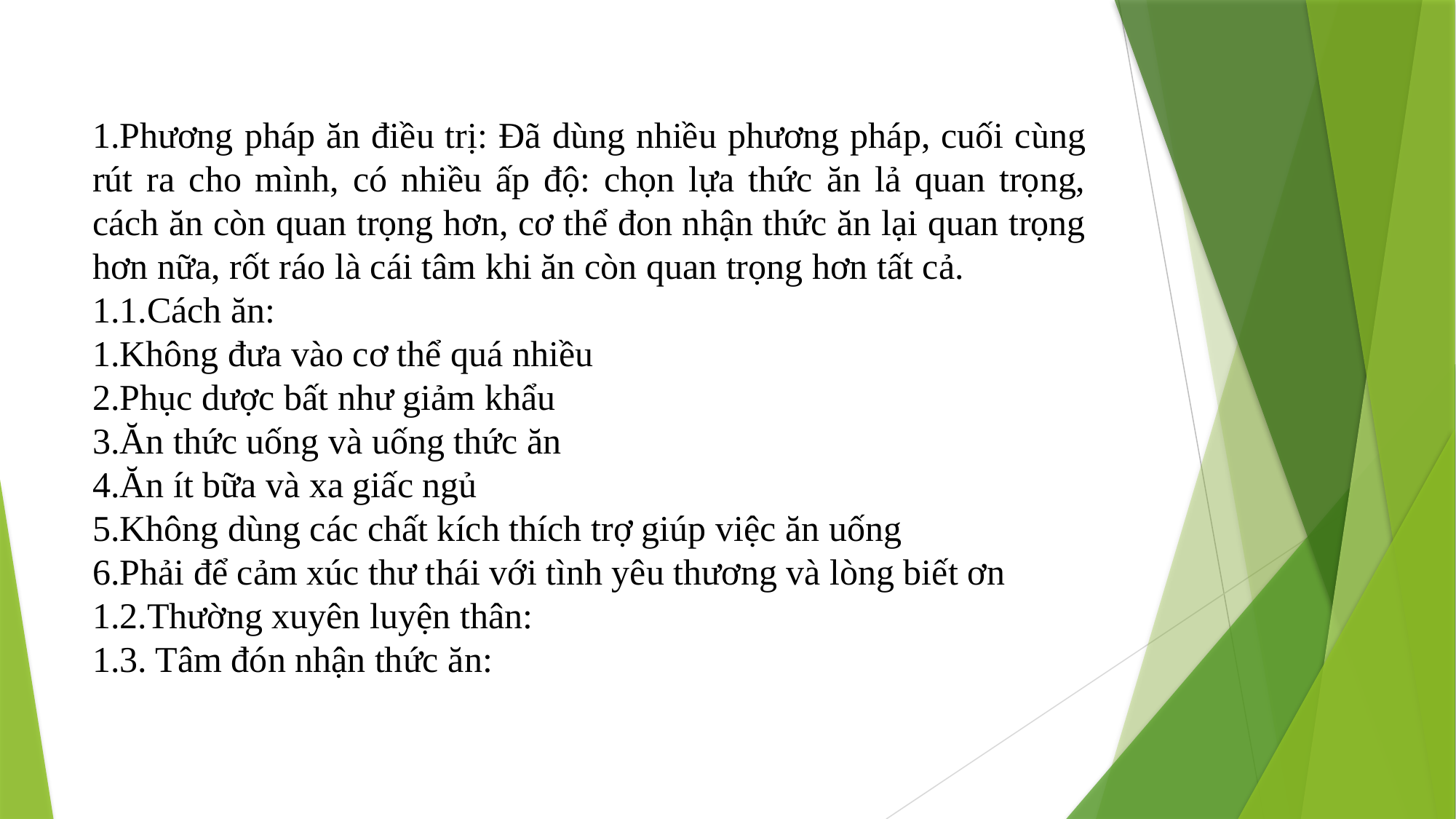

1.Phương pháp ăn điều trị: Đã dùng nhiều phương pháp, cuối cùng rút ra cho mình, có nhiều ấp độ: chọn lựa thức ăn lả quan trọng, cách ăn còn quan trọng hơn, cơ thể đon nhận thức ăn lại quan trọng hơn nữa, rốt ráo là cái tâm khi ăn còn quan trọng hơn tất cả.
1.1.Cách ăn:
1.Không đưa vào cơ thể quá nhiều
2.Phục dược bất như giảm khẩu
3.Ăn thức uống và uống thức ăn
4.Ăn ít bữa và xa giấc ngủ
5.Không dùng các chất kích thích trợ giúp việc ăn uống
6.Phải để cảm xúc thư thái với tình yêu thương và lòng biết ơn
1.2.Thường xuyên luyện thân:
1.3. Tâm đón nhận thức ăn: